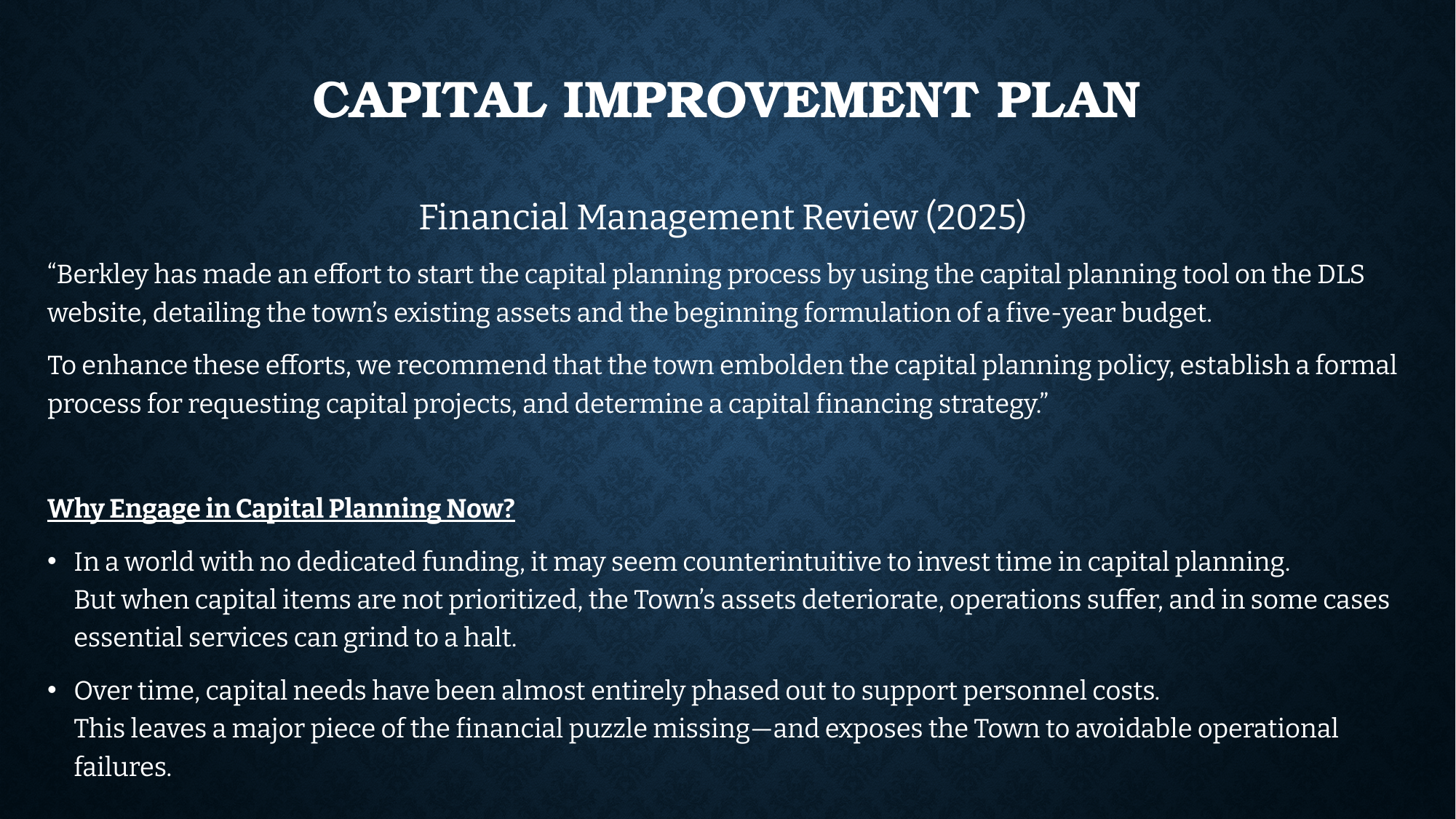

# Capital Improvement Plan
Financial Management Review (2025)
“Berkley has made an effort to start the capital planning process by using the capital planning tool on the DLS website, detailing the town’s existing assets and the beginning formulation of a five-year budget.
To enhance these efforts, we recommend that the town embolden the capital planning policy, establish a formal process for requesting capital projects, and determine a capital financing strategy.”

Why Engage in Capital Planning Now?
In a world with no dedicated funding, it may seem counterintuitive to invest time in capital planning.
But when capital items are not prioritized, the Town’s assets deteriorate, operations suffer, and in some cases essential services can grind to a halt.
Over time, capital needs have been almost entirely phased out to support personnel costs.
This leaves a major piece of the financial puzzle missing—and exposes the Town to avoidable operational failures.